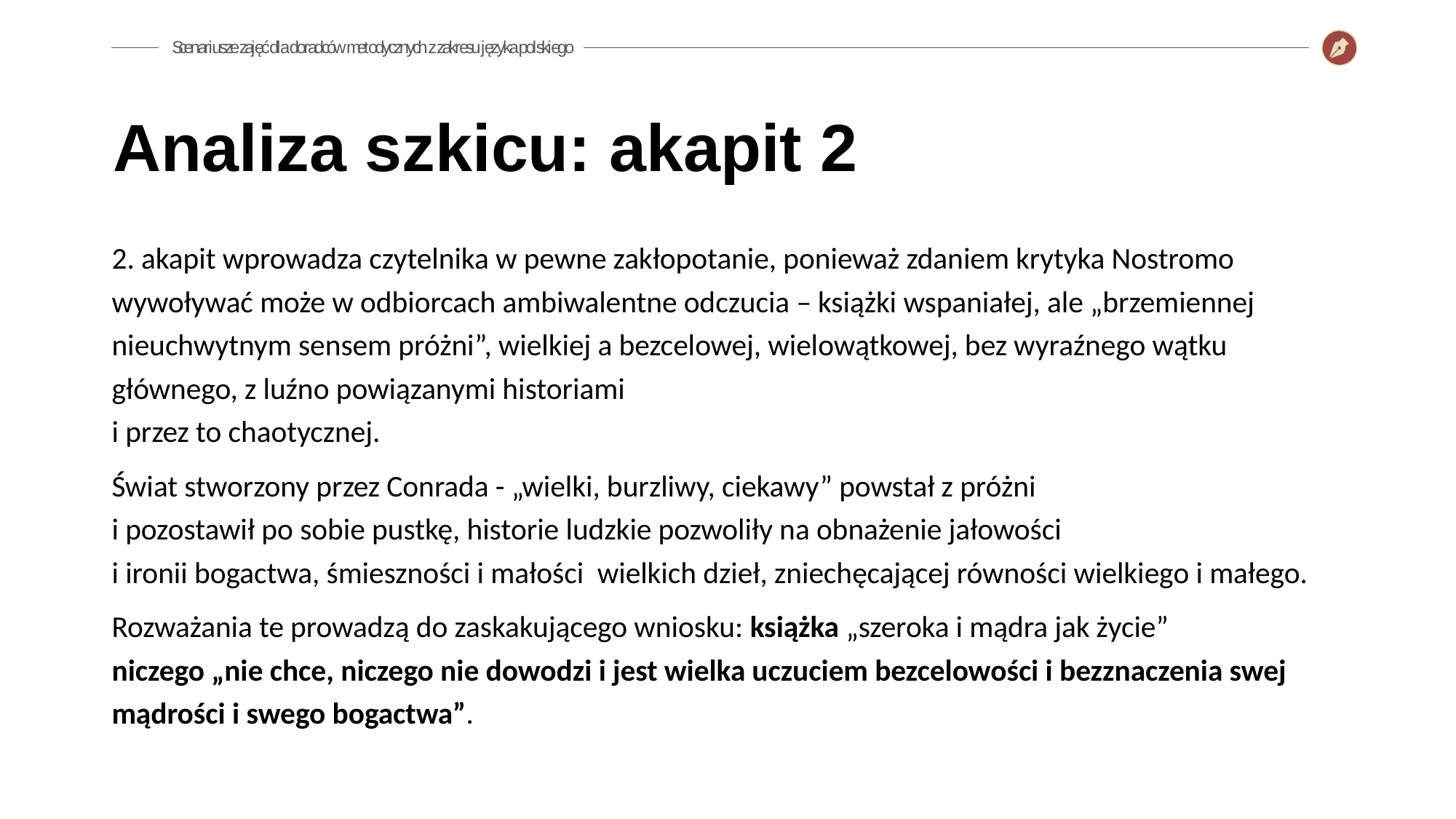

Analiza szkicu: akapit 2
2. akapit wprowadza czytelnika w pewne zakłopotanie, ponieważ zdaniem krytyka Nostromo wywoływać może w odbiorcach ambiwalentne odczucia – książki wspaniałej, ale „brzemiennej nieuchwytnym sensem próżni”, wielkiej a bezcelowej, wielowątkowej, bez wyraźnego wątku głównego, z luźno powiązanymi historiami
i przez to chaotycznej.
Świat stworzony przez Conrada - „wielki, burzliwy, ciekawy” powstał z próżni
i pozostawił po sobie pustkę, historie ludzkie pozwoliły na obnażenie jałowości
i ironii bogactwa, śmieszności i małości  wielkich dzieł, zniechęcającej równości wielkiego i małego.
Rozważania te prowadzą do zaskakującego wniosku: książka „szeroka i mądra jak życie”
niczego „nie chce, niczego nie dowodzi i jest wielka uczuciem bezcelowości i bezznaczenia swej mądrości i swego bogactwa”.